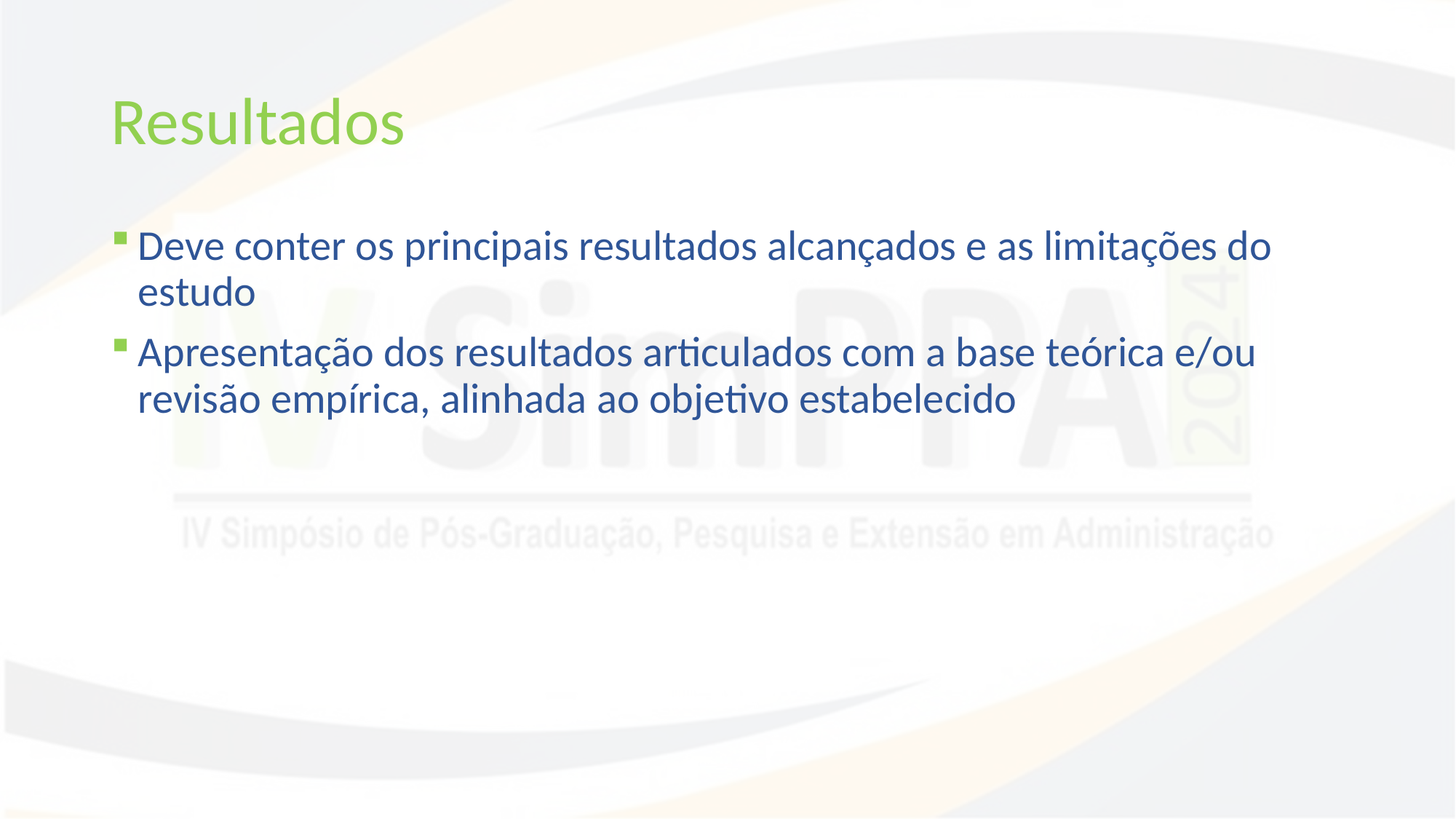

# Resultados
Deve conter os principais resultados alcançados e as limitações do estudo
Apresentação dos resultados articulados com a base teórica e/ou revisão empírica, alinhada ao objetivo estabelecido